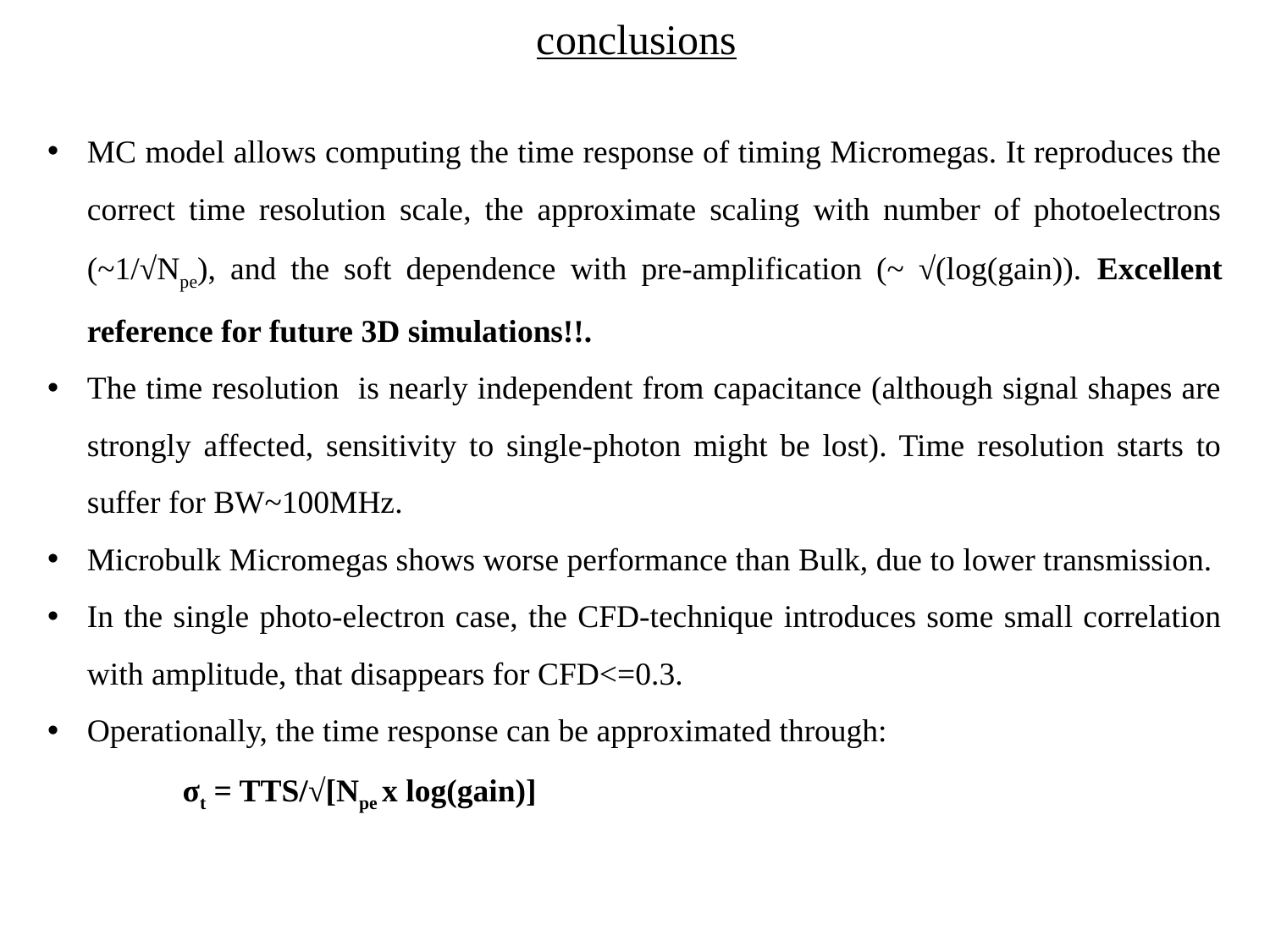

conclusions
MC model allows computing the time response of timing Micromegas. It reproduces the correct time resolution scale, the approximate scaling with number of photoelectrons (~1/√Npe), and the soft dependence with pre-amplification (~ √(log(gain)). Excellent reference for future 3D simulations!!.
The time resolution  is nearly independent from capacitance (although signal shapes are strongly affected, sensitivity to single-photon might be lost). Time resolution starts to suffer for BW~100MHz.
Microbulk Micromegas shows worse performance than Bulk, due to lower transmission.
In the single photo-electron case, the CFD-technique introduces some small correlation with amplitude, that disappears for CFD<=0.3.
Operationally, the time response can be approximated through:
	 σt = TTS/√[Npe x log(gain)]